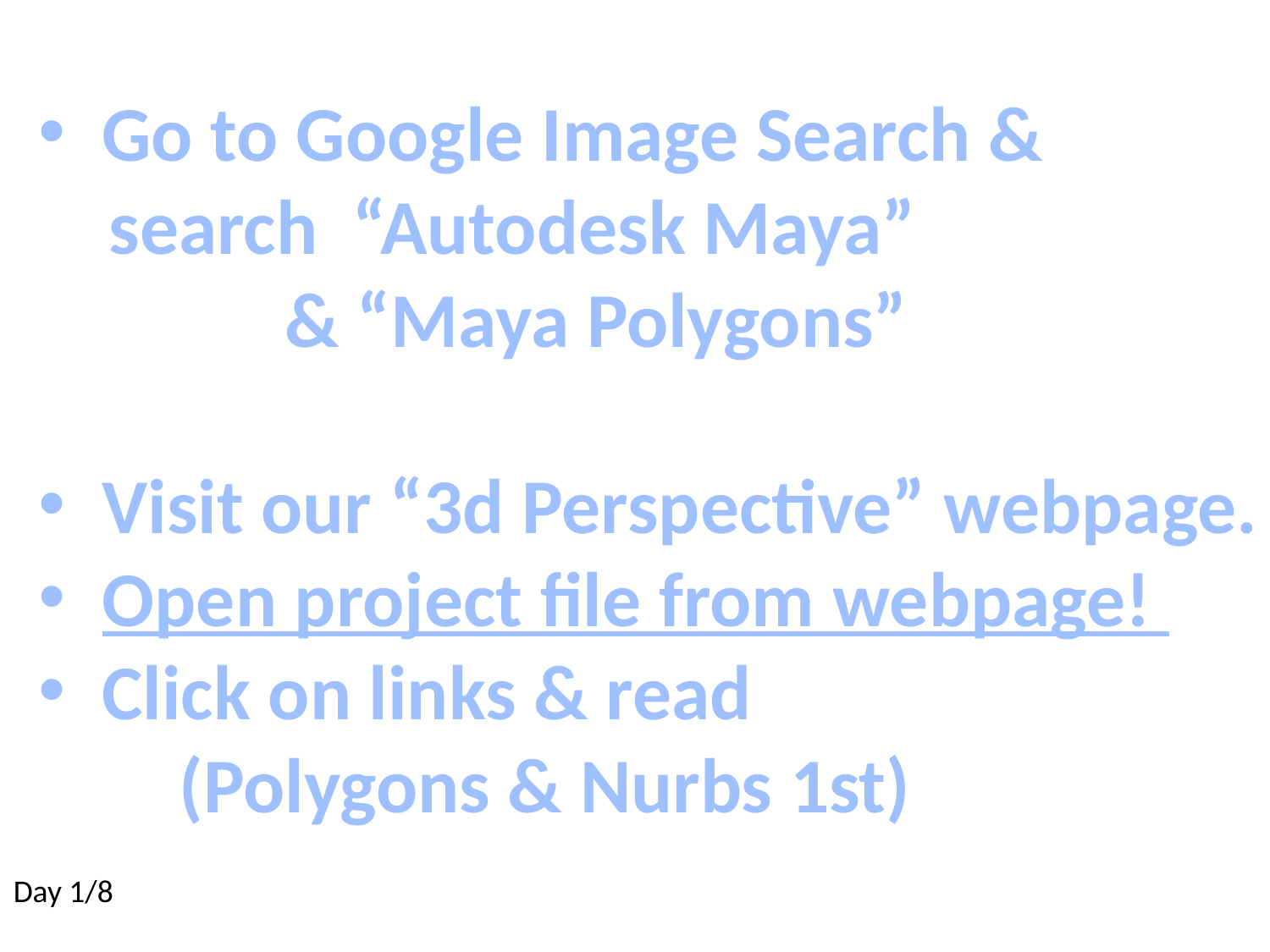

Go to Google Image Search &
    search  “Autodesk Maya”
              & “Maya Polygons”

Visit our “3d Perspective” webpage.
Open project file from webpage!
Click on links & read
        (Polygons & Nurbs 1st)

Day 1/8